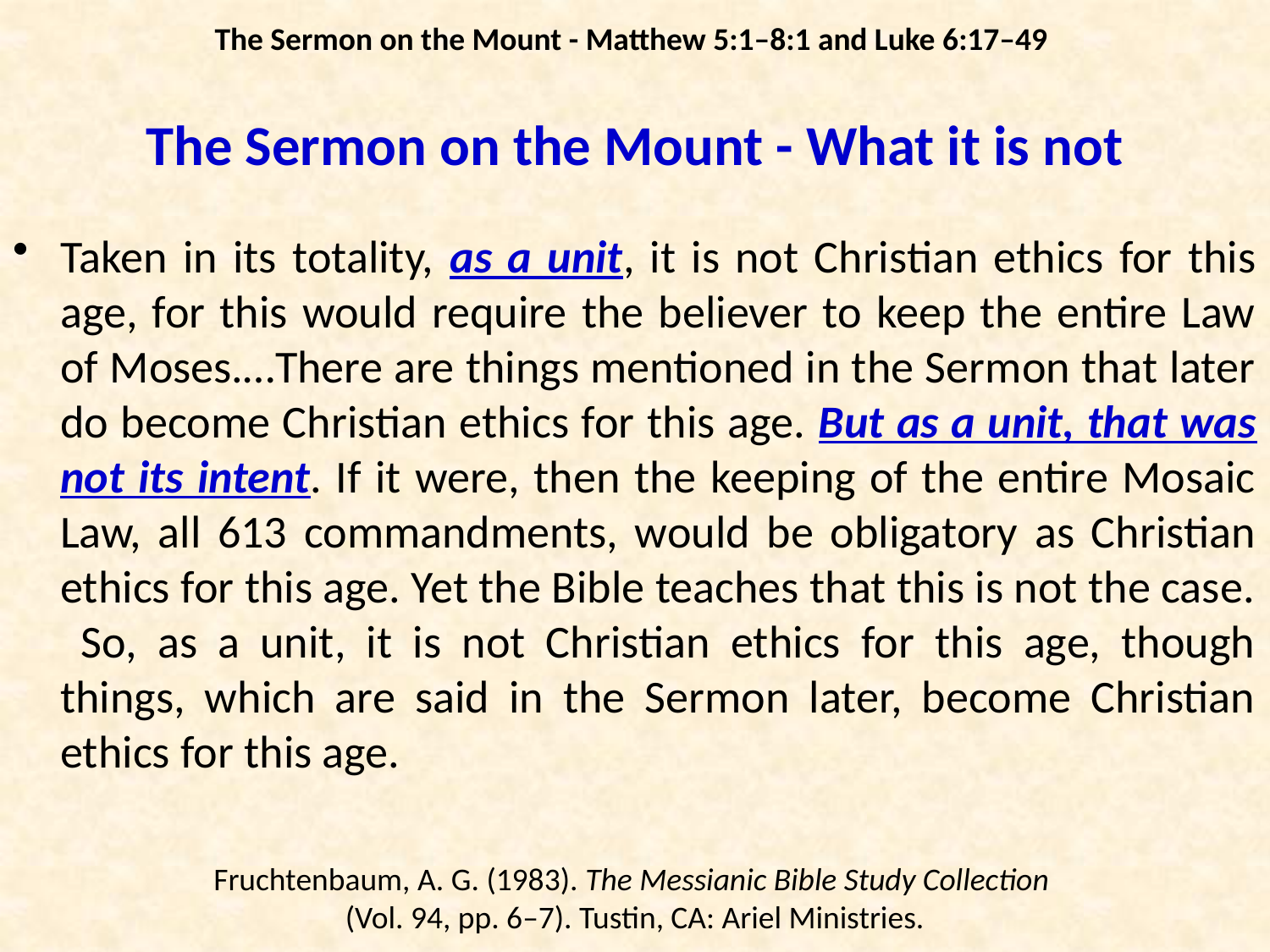

The Sermon on the Mount - Matthew 5:1–8:1 and Luke 6:17–49
# The Sermon on the Mount - What it is not
Taken in its totality, as a unit, it is not Christian ethics for this age, for this would require the believer to keep the entire Law of Moses.…There are things mentioned in the Sermon that later do become Christian ethics for this age. But as a unit, that was not its intent. If it were, then the keeping of the entire Mosaic Law, all 613 commandments, would be obligatory as Christian ethics for this age. Yet the Bible teaches that this is not the case.  So, as a unit, it is not Christian ethics for this age, though things, which are said in the Sermon later, become Christian ethics for this age.
Fruchtenbaum, A. G. (1983). The Messianic Bible Study Collection
(Vol. 94, pp. 6–7). Tustin, CA: Ariel Ministries.